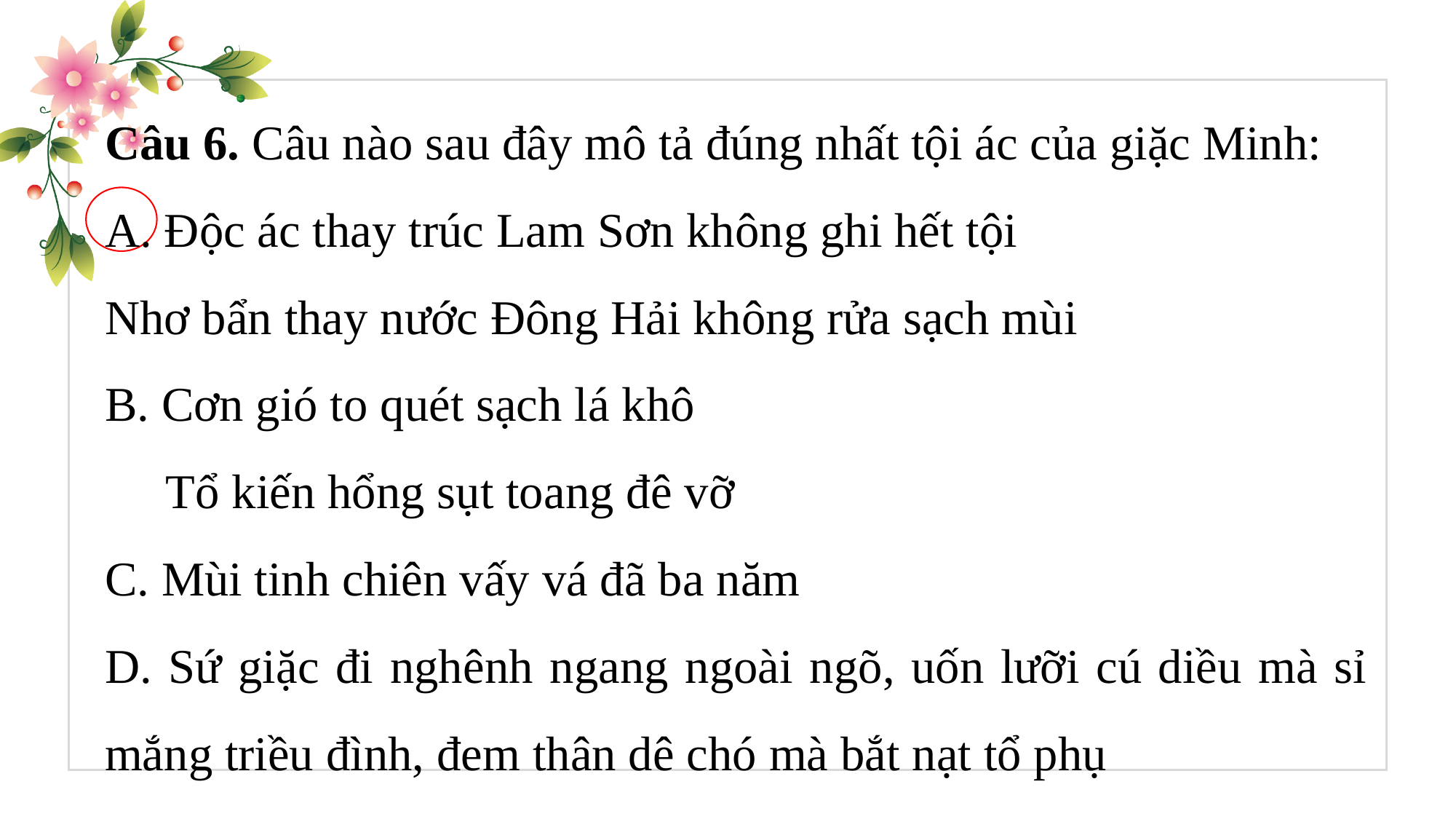

Câu 6. Câu nào sau đây mô tả đúng nhất tội ác của giặc Minh:
A. Độc ác thay trúc Lam Sơn không ghi hết tội
Nhơ bẩn thay nước Đông Hải không rửa sạch mùi
B. Cơn gió to quét sạch lá khô
     Tổ kiến hổng sụt toang đê vỡ
C. Mùi tinh chiên vấy vá đã ba năm
D. Sứ giặc đi nghênh ngang ngoài ngõ, uốn lưỡi cú diều mà sỉ mắng triều đình, đem thân dê chó mà bắt nạt tổ phụ